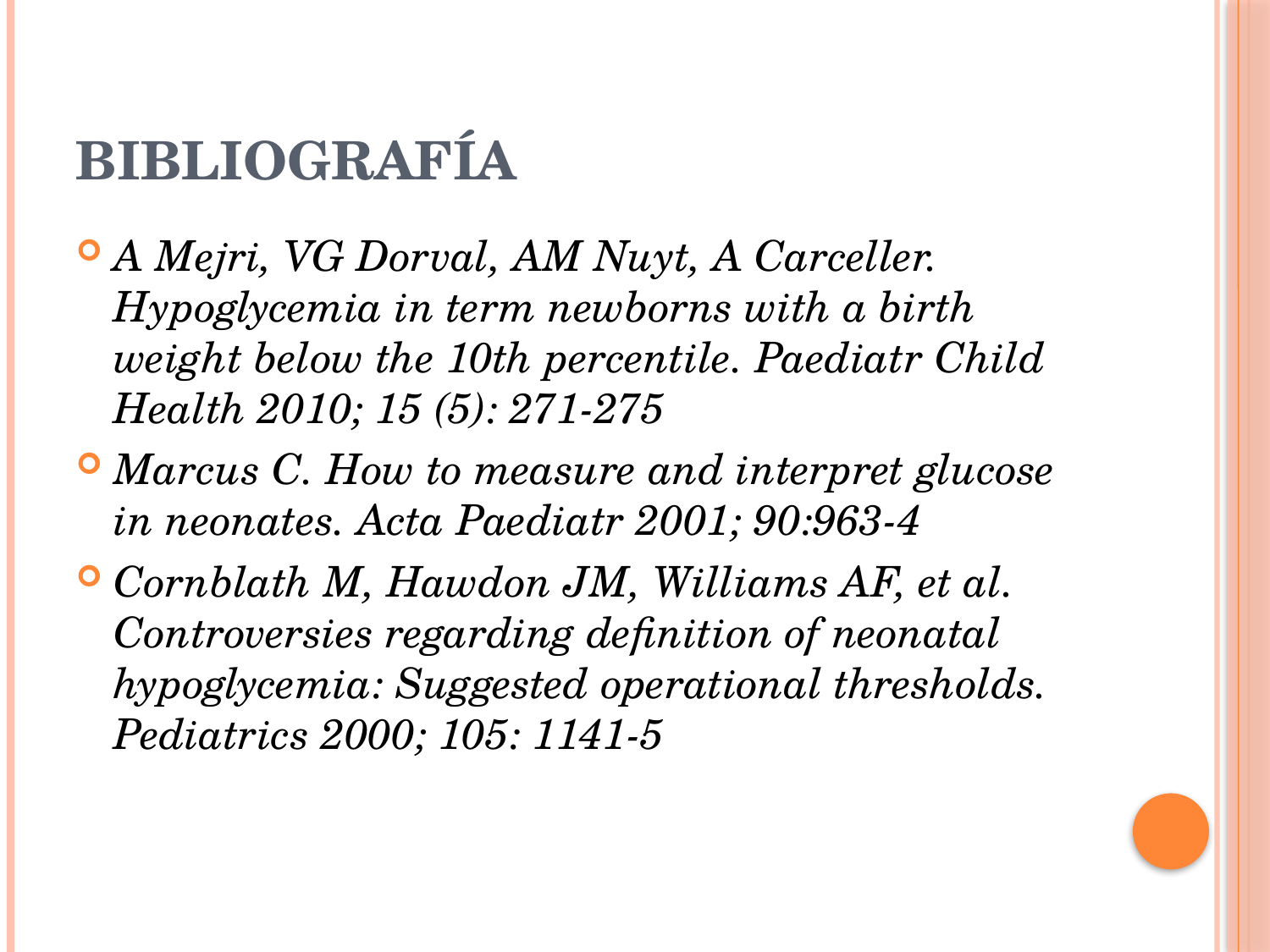

# Bibliografía
A Mejri, VG Dorval, AM Nuyt, A Carceller. Hypoglycemia in term newborns with a birth weight below the 10th percentile. Paediatr Child Health 2010; 15 (5): 271-275
Marcus C. How to measure and interpret glucose in neonates. Acta Paediatr 2001; 90:963-4
Cornblath M, Hawdon JM, Williams AF, et al. Controversies regarding definition of neonatal hypoglycemia: Suggested operational thresholds. Pediatrics 2000; 105: 1141-5